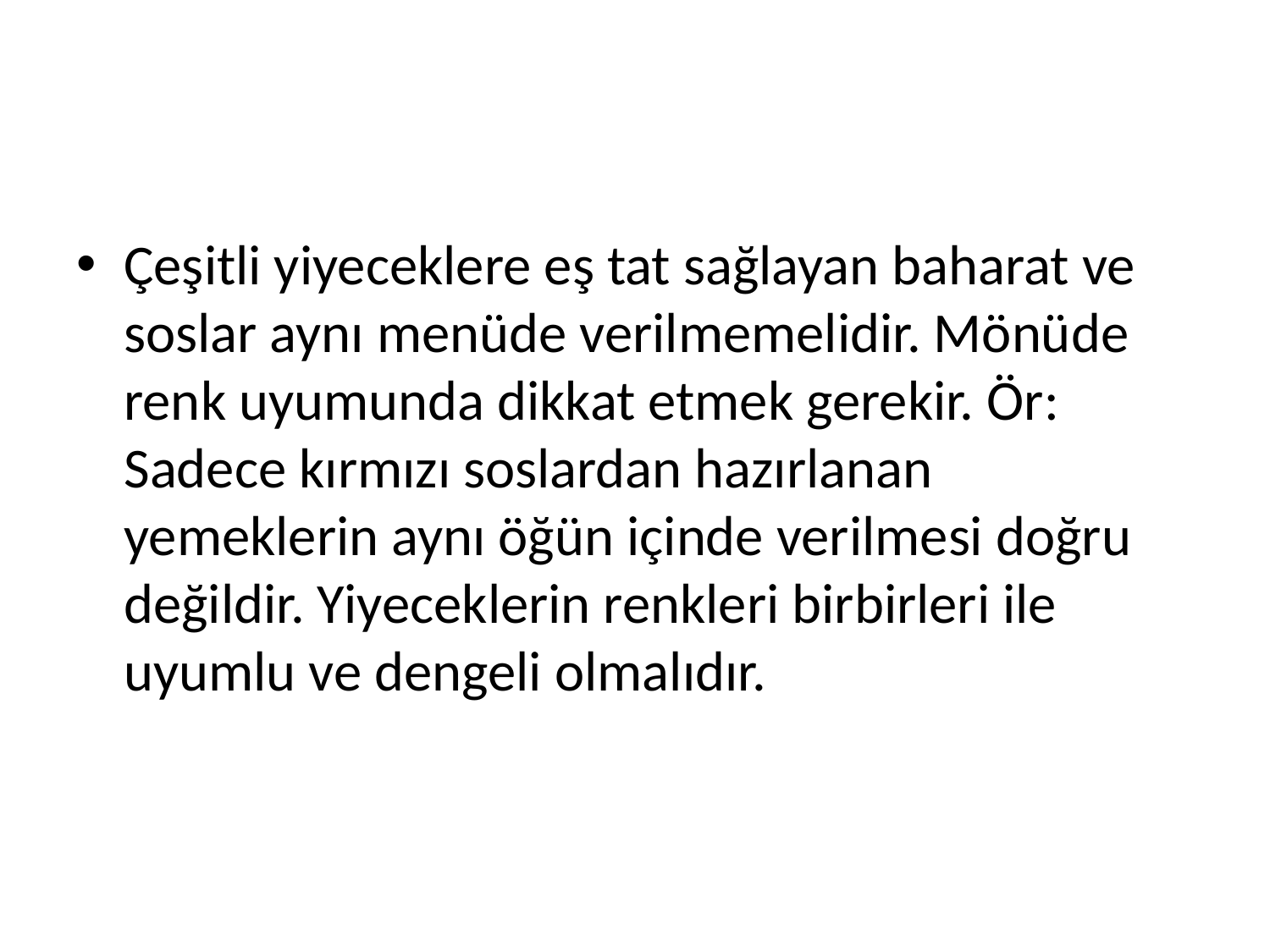

#
Çeşitli yiyeceklere eş tat sağlayan baharat ve soslar aynı menüde verilmemelidir. Mönüde renk uyumunda dikkat etmek gerekir. Ör: Sadece kırmızı soslardan hazırlanan yemeklerin aynı öğün içinde verilmesi doğru değildir. Yiyeceklerin renkleri birbirleri ile uyumlu ve dengeli olmalıdır.